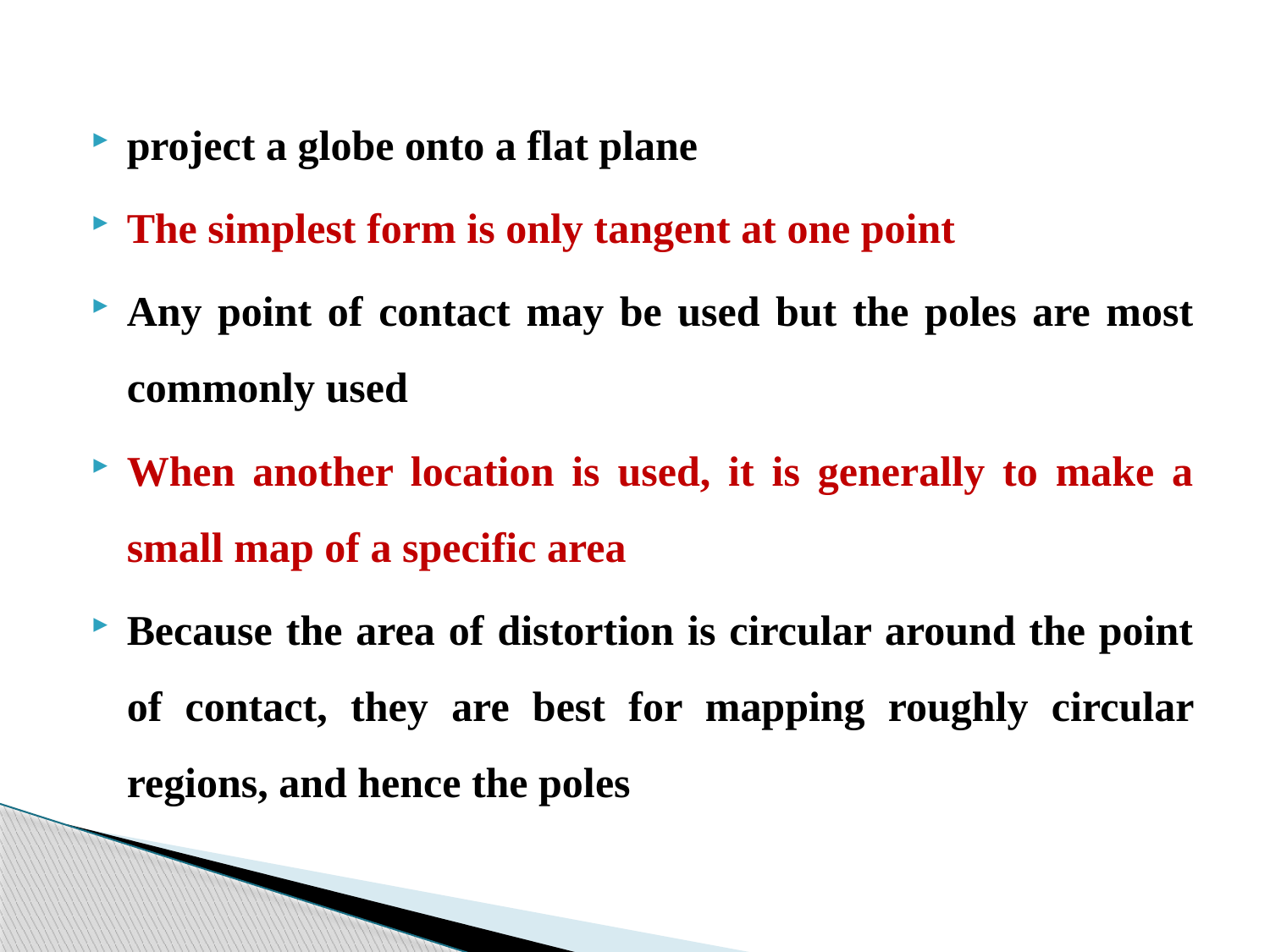

project a globe onto a flat plane
The simplest form is only tangent at one point
Any point of contact may be used but the poles are most commonly used
When another location is used, it is generally to make a small map of a specific area
Because the area of distortion is circular around the point of contact, they are best for mapping roughly circular regions, and hence the poles